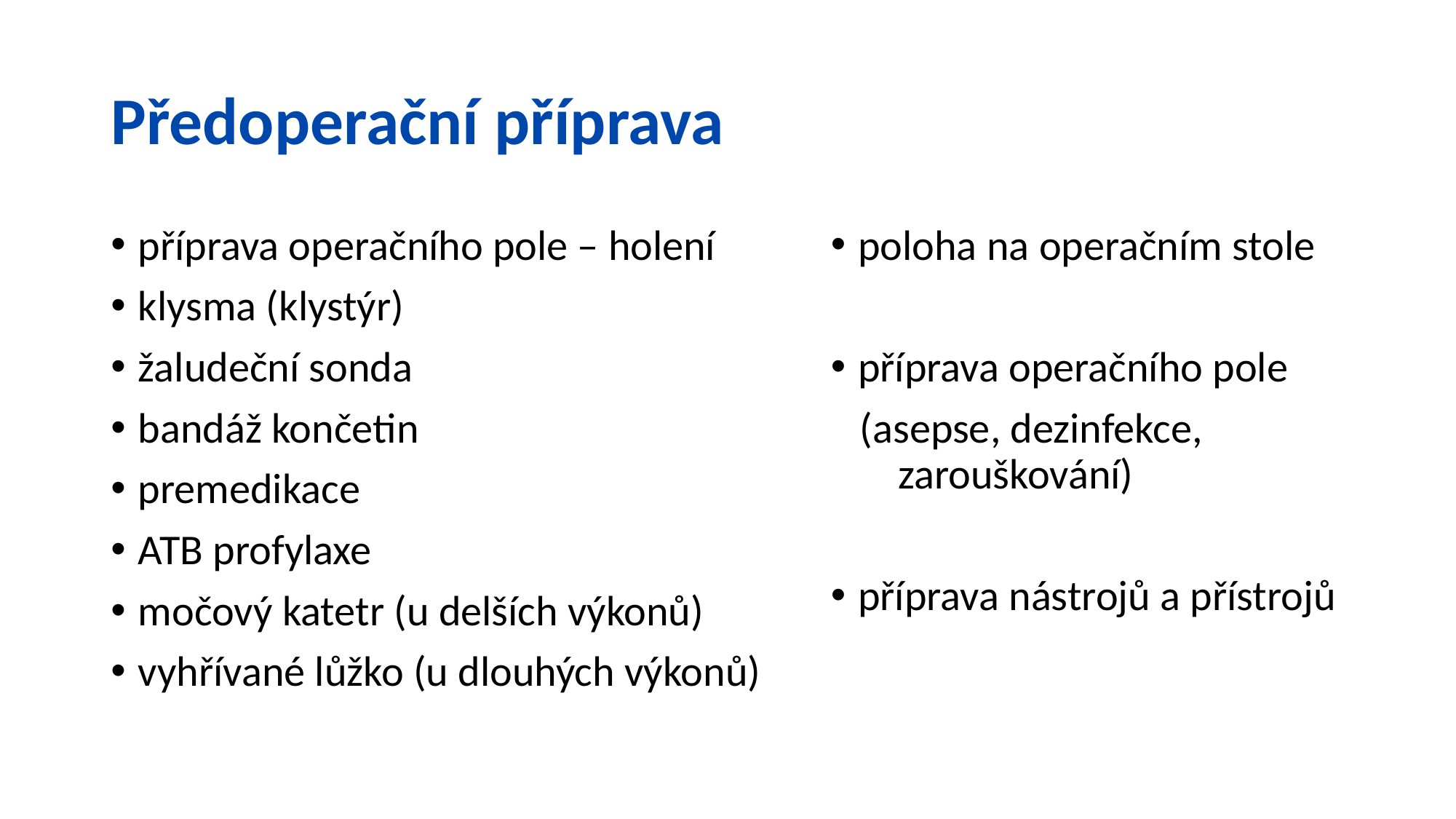

# Předoperační příprava
příprava operačního pole – holení
klysma (klystýr)
žaludeční sonda
bandáž končetin
premedikace
ATB profylaxe
močový katetr (u delších výkonů)
vyhřívané lůžko (u dlouhých výkonů)
poloha na operačním stole

příprava operačního pole
   (asepse, dezinfekce,
       zarouškování)

příprava nástrojů a přístrojů